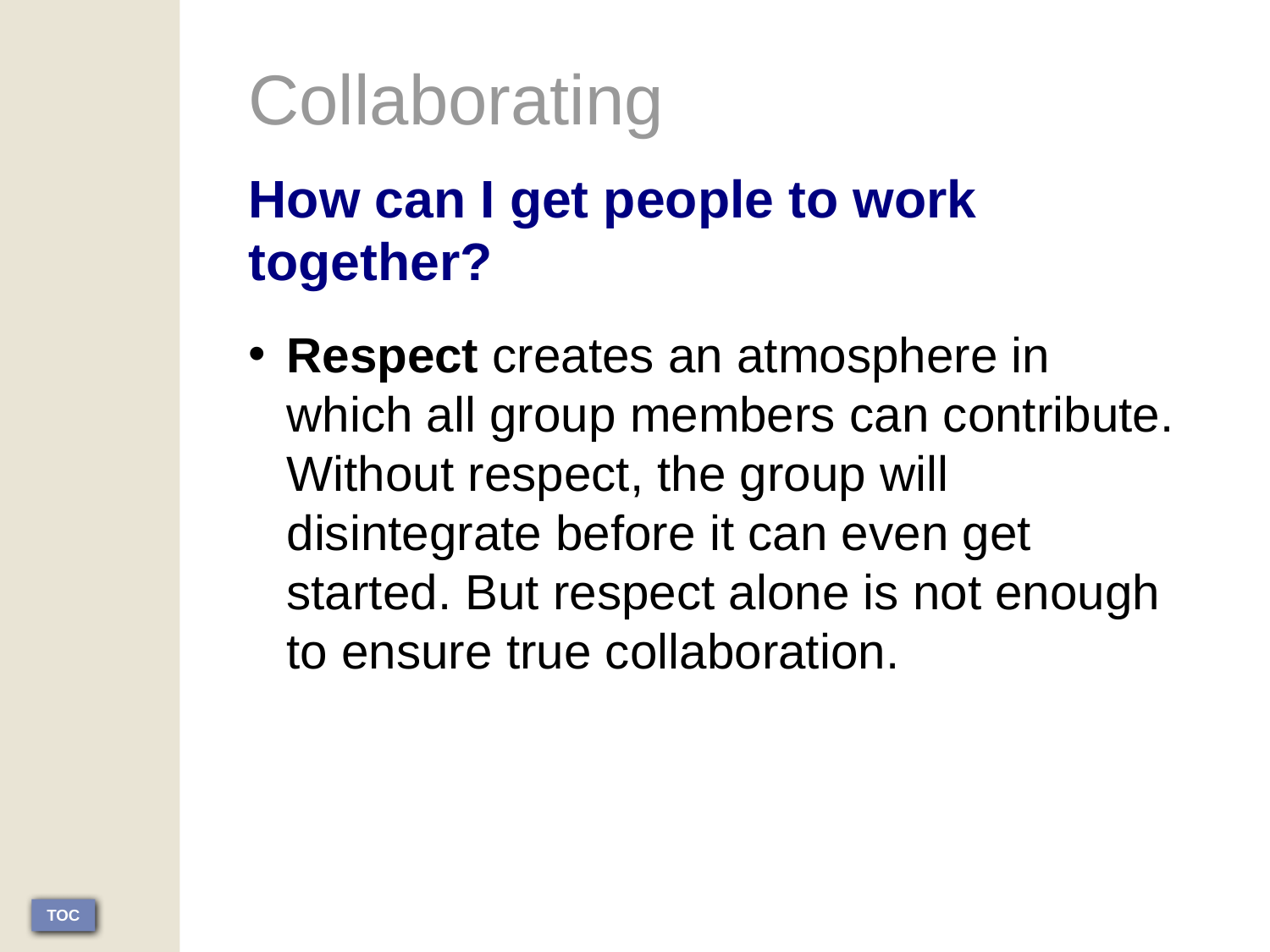

Collaborating
How can I get people to work together?
Respect creates an atmosphere in which all group members can contribute. Without respect, the group will disintegrate before it can even get started. But respect alone is not enough to ensure true collaboration.